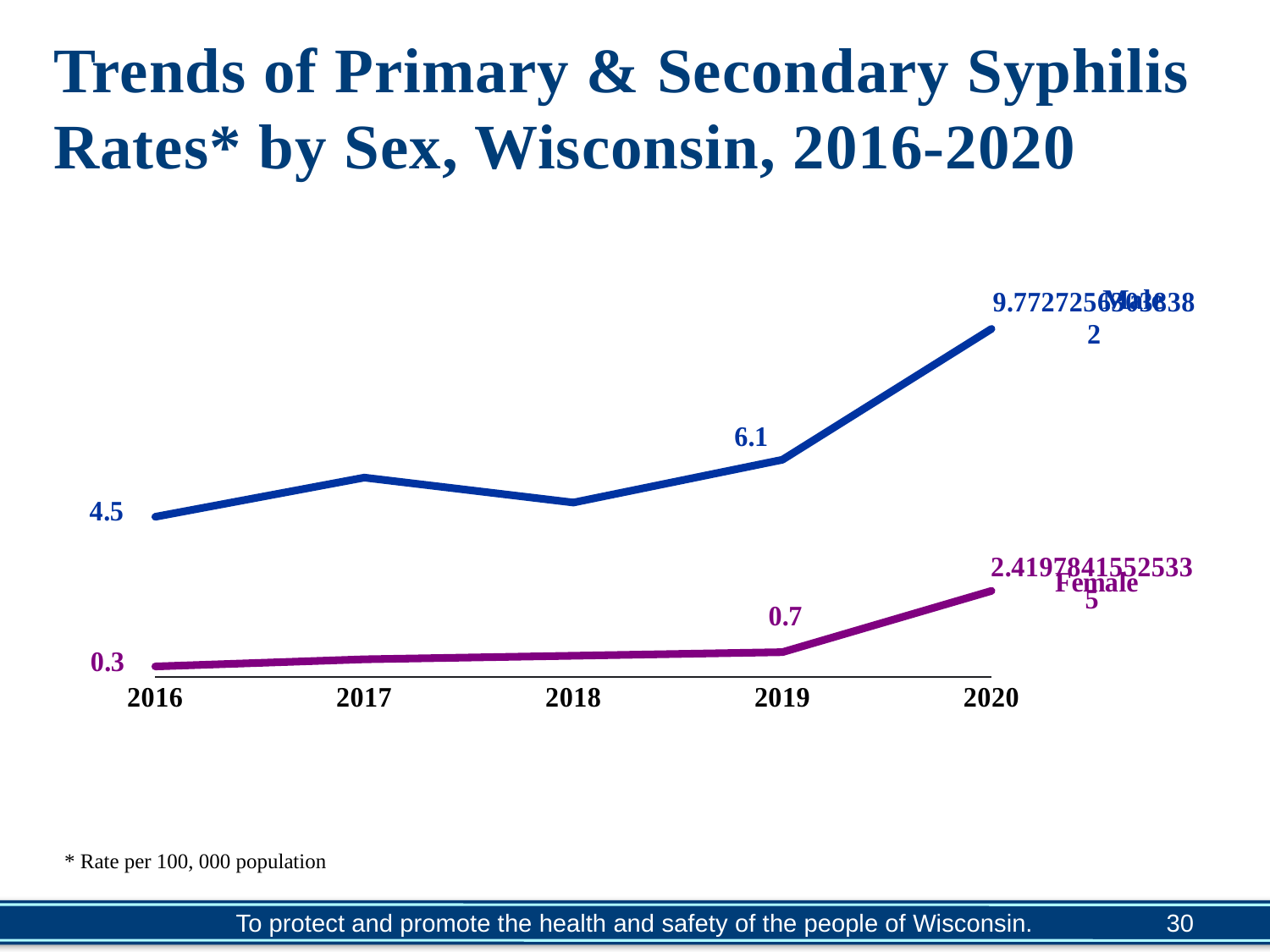

# Trends of Primary & Secondary Syphilis Rates* by Sex, Wisconsin, 2016-2020

### Chart

| Category | Male | Female |
|---|---|---|
| 2016 | 4.5 | 0.3 |
| 2017 | 5.6 | 0.5 |
| 2018 | 4.9 | 0.6 |
| 2019 | 6.1 | 0.7 |
| 2020 | 9.772725630383817 | 2.4197841552533514 |
* Rate per 100, 000 population
Male
30